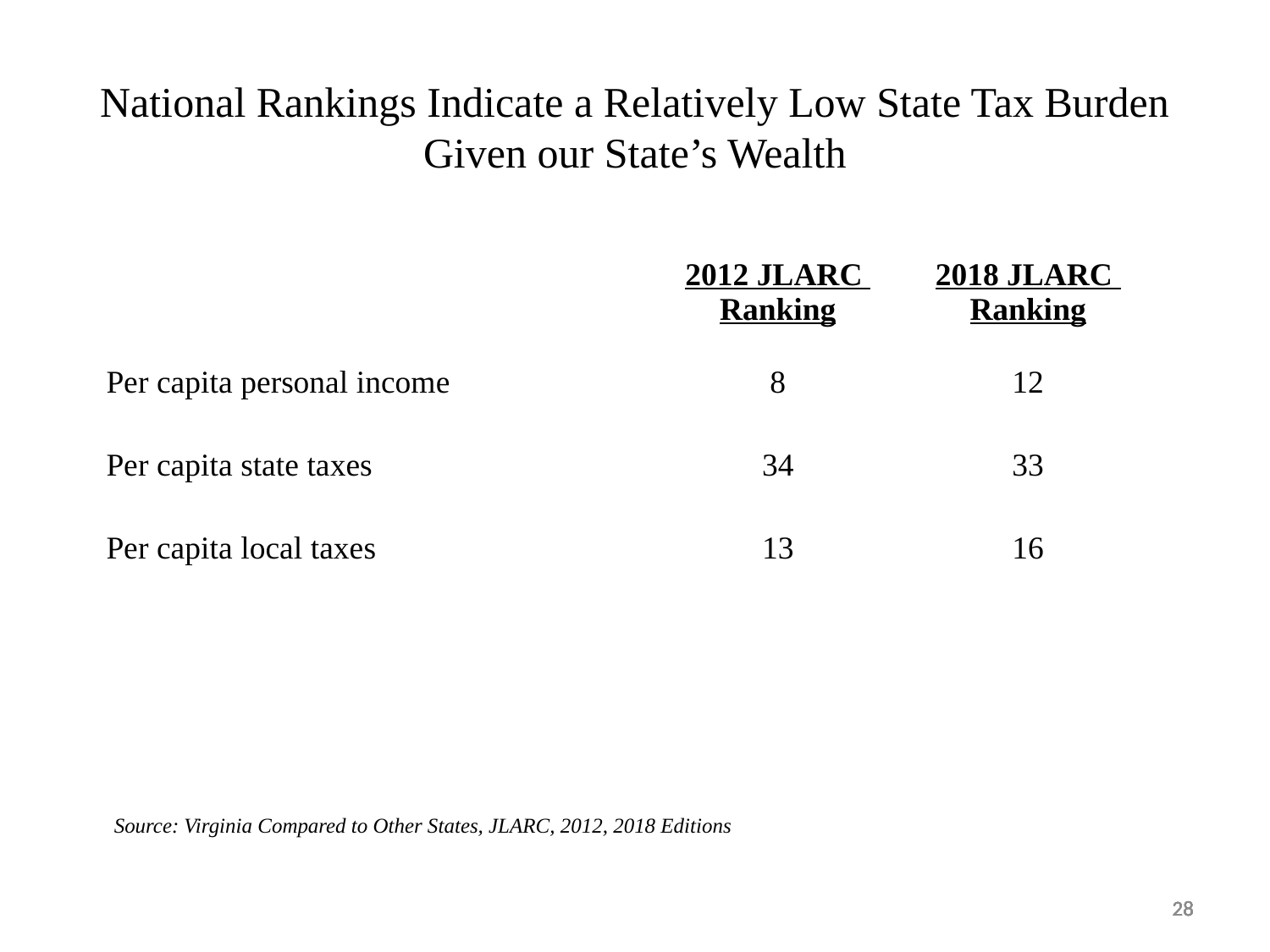

National Rankings Indicate a Relatively Low State Tax Burden Given our State’s Wealth
|  | 2012 JLARC Ranking | 2018 JLARC Ranking |
| --- | --- | --- |
| Per capita personal income | 8 | 12 |
| Per capita state taxes | 34 | 33 |
| Per capita local taxes | 13 | 16 |
|  |  |  |
|  |  |  |
|  |  |  |
Source: Virginia Compared to Other States, JLARC, 2012, 2018 Editions

28
28
28
28
28
28